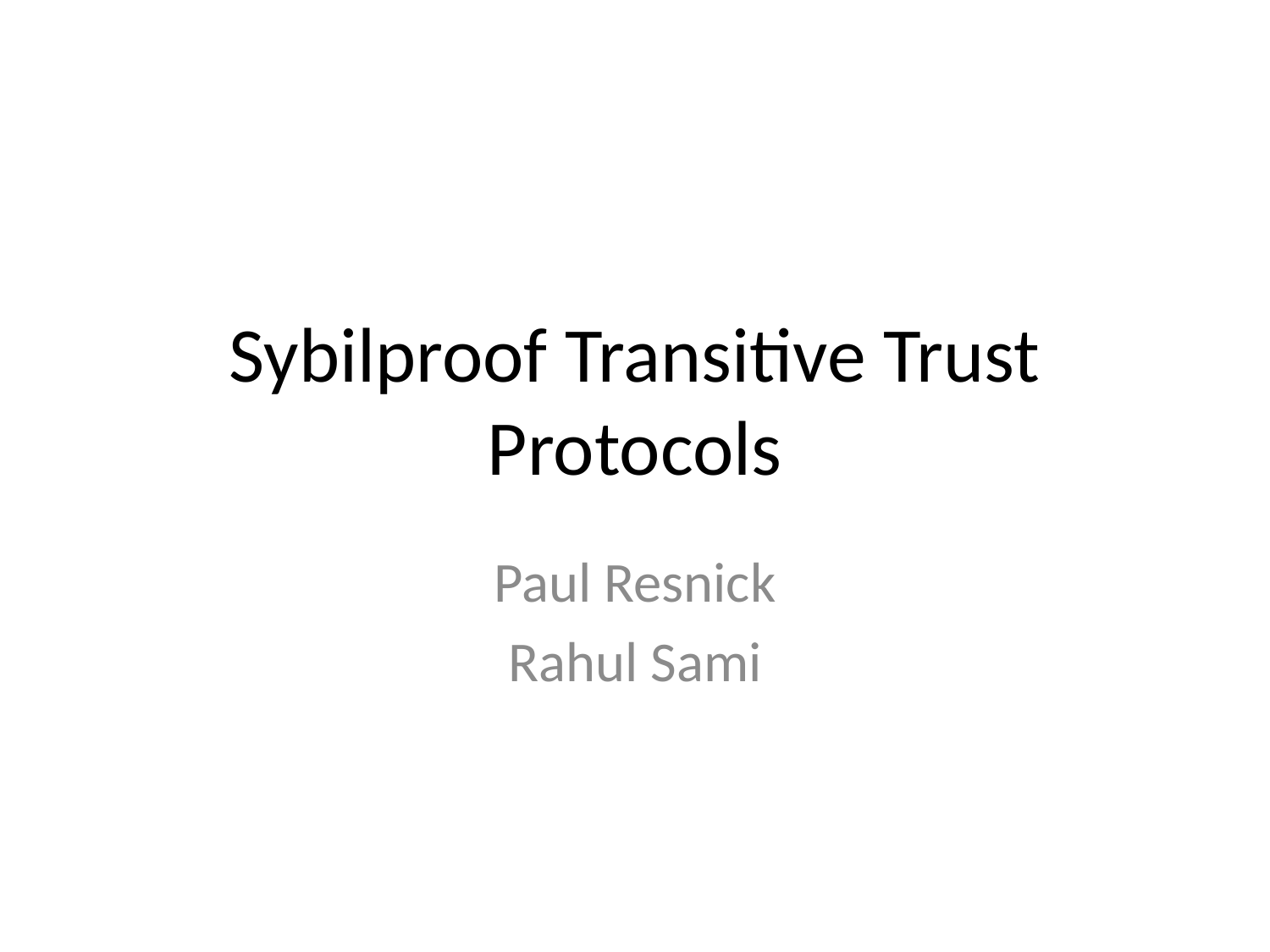

# Sybilproof Transitive Trust Protocols
Paul Resnick
Rahul Sami